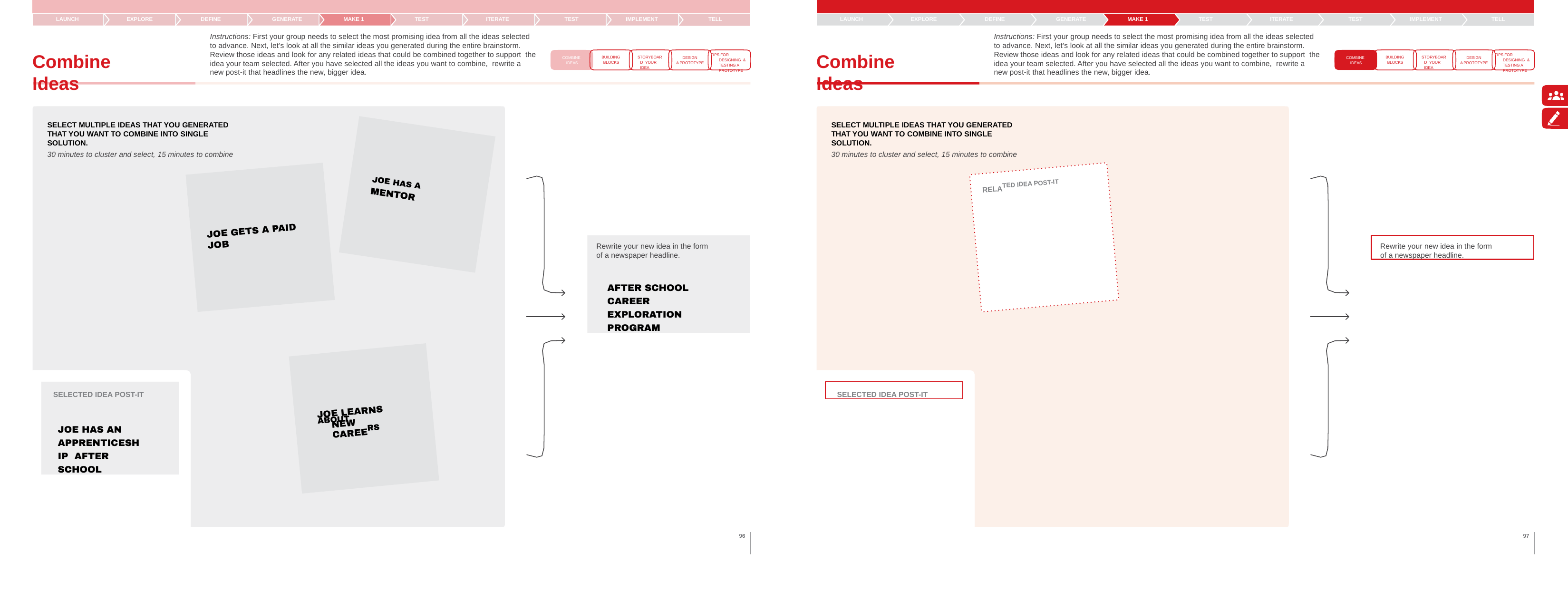

TELL
LAUNCH
EXPLORE
DEFINE	GENERATE	MAKE 1	TEST	ITERATE

Instructions: First your group needs to select the most promising idea from all the ideas selected  to advance. Next, let’s look at all the similar ideas you generated during the entire brainstorm.  Review those ideas and look for any related ideas that could be combined together to support  the idea your team selected. After you have selected all the ideas you want to combine,  rewrite a new post-it that headlines the new, bigger idea.
TEST
IMPLEMENT
TELL
LAUNCH
EXPLORE
DEFINE	GENERATE	MAKE 1	TEST	ITERATE

Instructions: First your group needs to select the most promising idea from all the ideas selected  to advance. Next, let’s look at all the similar ideas you generated during the entire brainstorm.  Review those ideas and look for any related ideas that could be combined together to support  the idea your team selected. After you have selected all the ideas you want to combine,  rewrite a new post-it that headlines the new, bigger idea.
TEST
IMPLEMENT
Combine	Ideas
Combine	Ideas

TIPS FOR DESIGNING  & TESTING A  PROTOTYPE
TIPS FOR DESIGNING  & TESTING A  PROTOTYPE
BUILDING  BLOCKS
STORYBOARD  YOUR IDEA
BUILDING  BLOCKS
STORYBOARD  YOUR IDEA
DESIGN
A PROTOTYPE
DESIGN
A PROTOTYPE
COMBINE  IDEAS
COMBINE  IDEAS

SELECT MULTIPLE IDEAS THAT YOU GENERATED
THAT YOU WANT TO COMBINE INTO SINGLE SOLUTION.
30 minutes to cluster and select, 15 minutes to combine
SELECT MULTIPLE IDEAS THAT YOU GENERATED
THAT YOU WANT TO COMBINE INTO SINGLE SOLUTION.
30 minutes to cluster and select, 15 minutes to combine

RELATED IDEA POST-IT
JOE HAS A MENTOR
JOE GETS A PAID JOB
Rewrite your new idea in the form  of a newspaper headline.

AFTER SCHOOL CAREER  EXPLORATION PROGRAM
Rewrite your new idea in the form  of a newspaper headline.

SELECTED IDEA POST-IT

SELECTED IDEA POST-IT

JOE HAS AN  APPRENTICESHIP  AFTER SCHOOL
JOE LEARNS ABOUT
NEW CAREERS
96
97